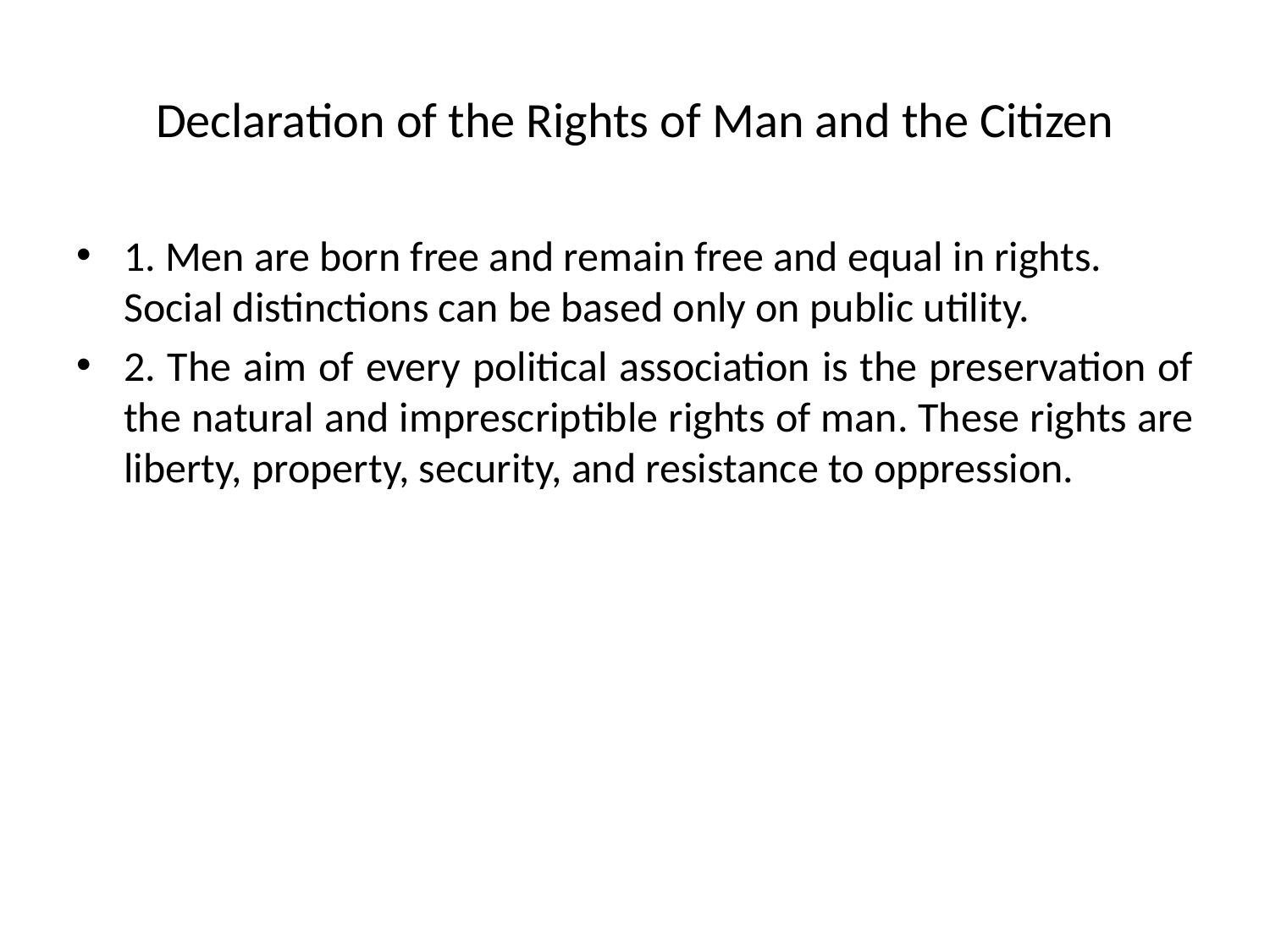

# Declaration of the Rights of Man and the Citizen
1. Men are born free and remain free and equal in rights. Social distinctions can be based only on public utility.
2. The aim of every political association is the preservation of the natural and imprescriptible rights of man. These rights are liberty, property, security, and resistance to oppression.